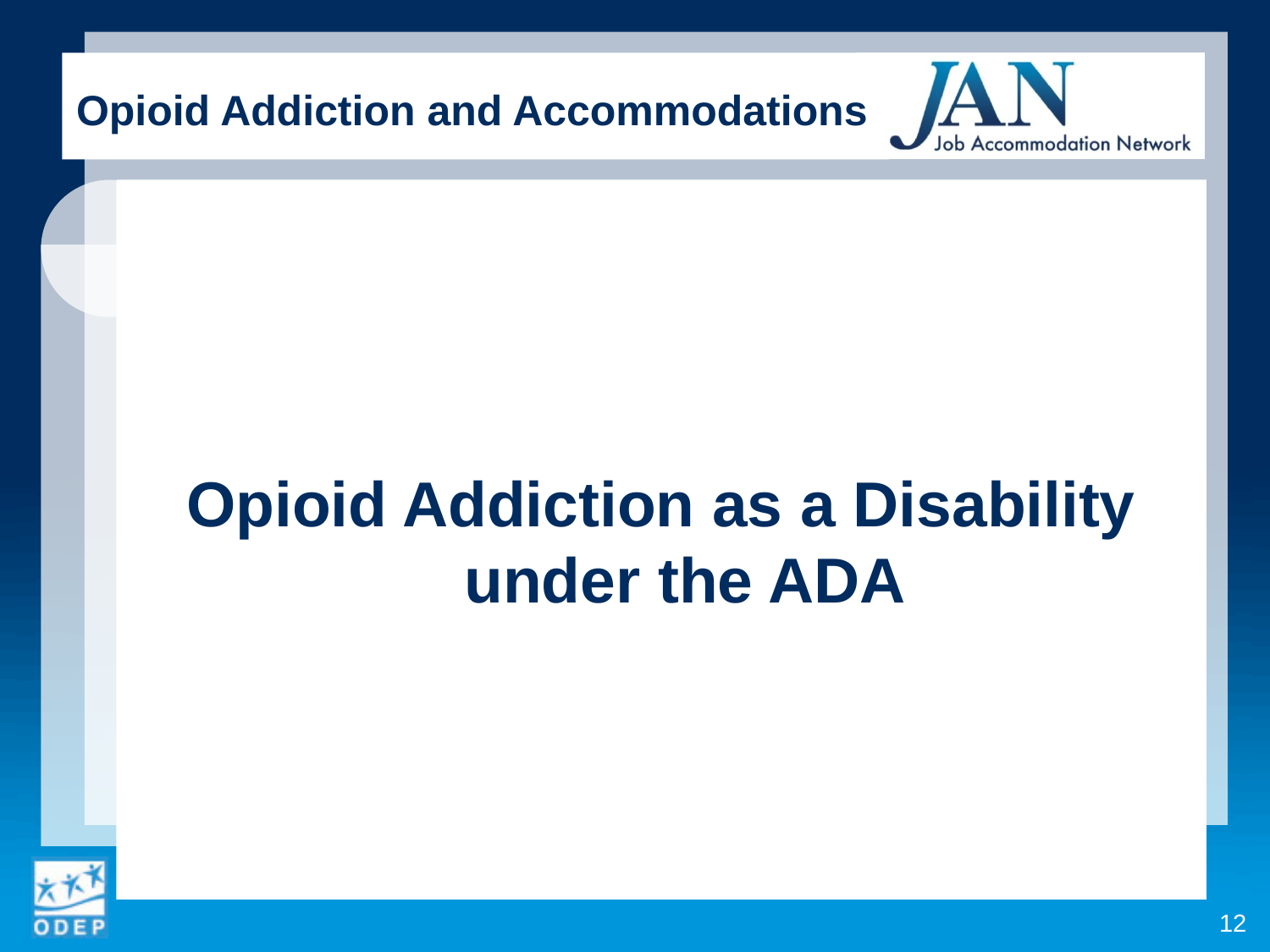

# Opioid Addiction and Accommodations
Opioid Addiction as a Disability under the ADA
12